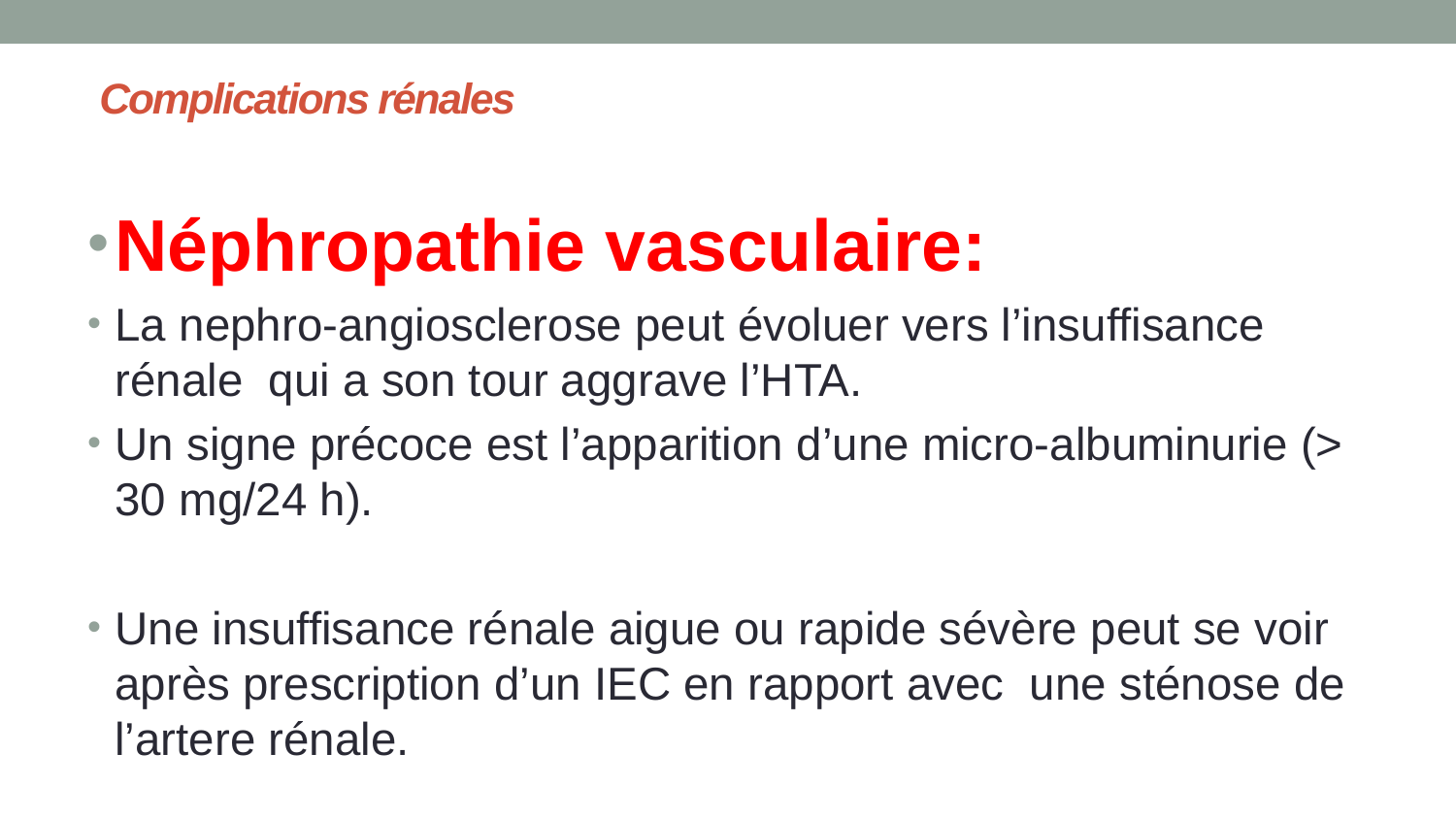

# Complications rénales
Néphropathie vasculaire:
La nephro-angiosclerose peut évoluer vers l’insuffisance rénale  qui a son tour aggrave l’HTA.
Un signe précoce est l’apparition d’une micro-albuminurie (> 30 mg/24 h).

Une insuffisance rénale aigue ou rapide sévère peut se voir après prescription d’un IEC en rapport avec  une sténose de l’artere rénale.